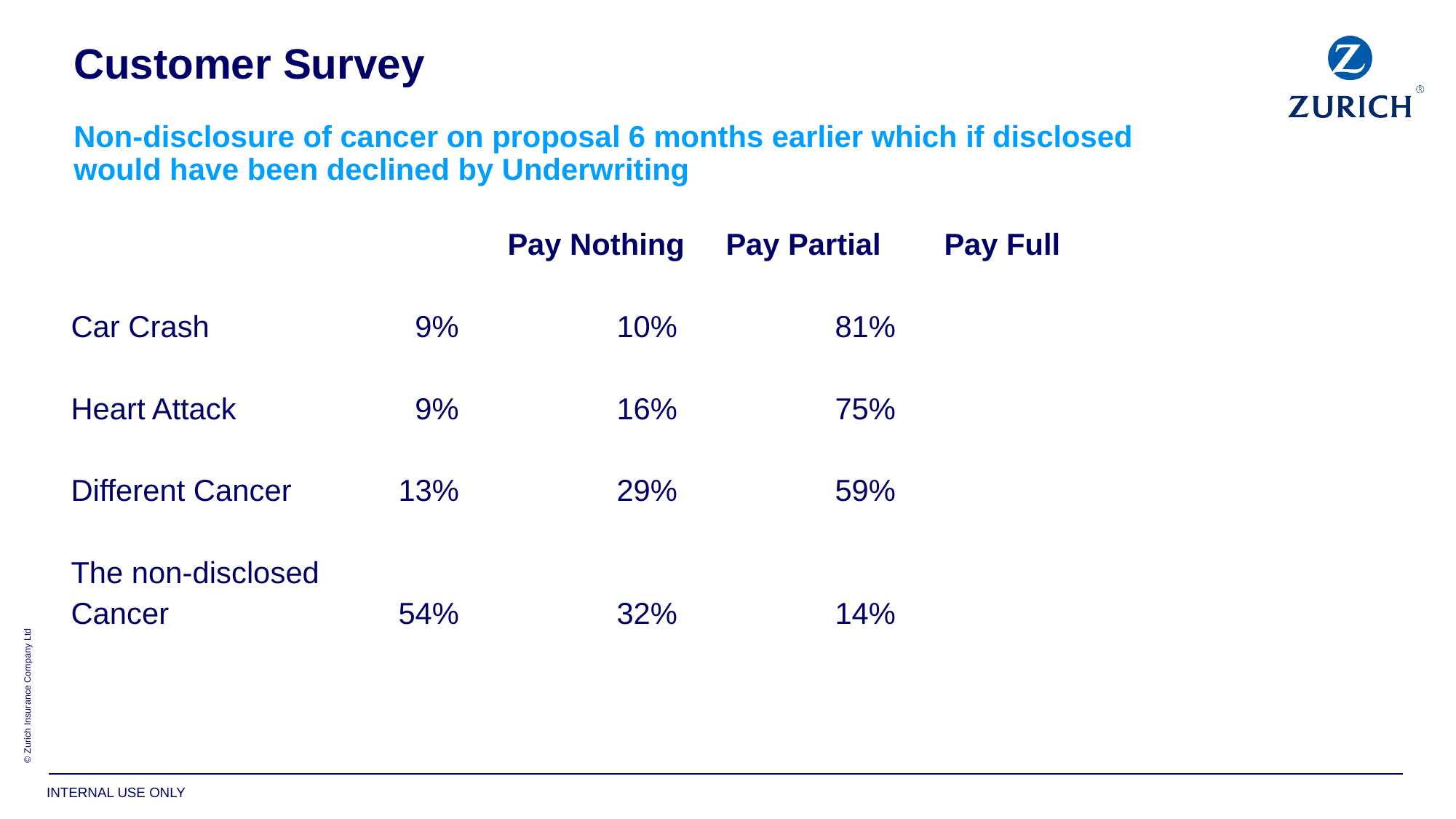

Customer Survey
Non-disclosure of cancer on proposal 6 months earlier which if disclosed would have been declined by Underwriting
				Pay Nothing	Pay Partial	Pay Full

Car Crash		  9%		10%		81%

Heart Attack		  9%		16%		75%

Different Cancer	13%		29%		59%

The non-disclosed
Cancer			54%		32%		14%